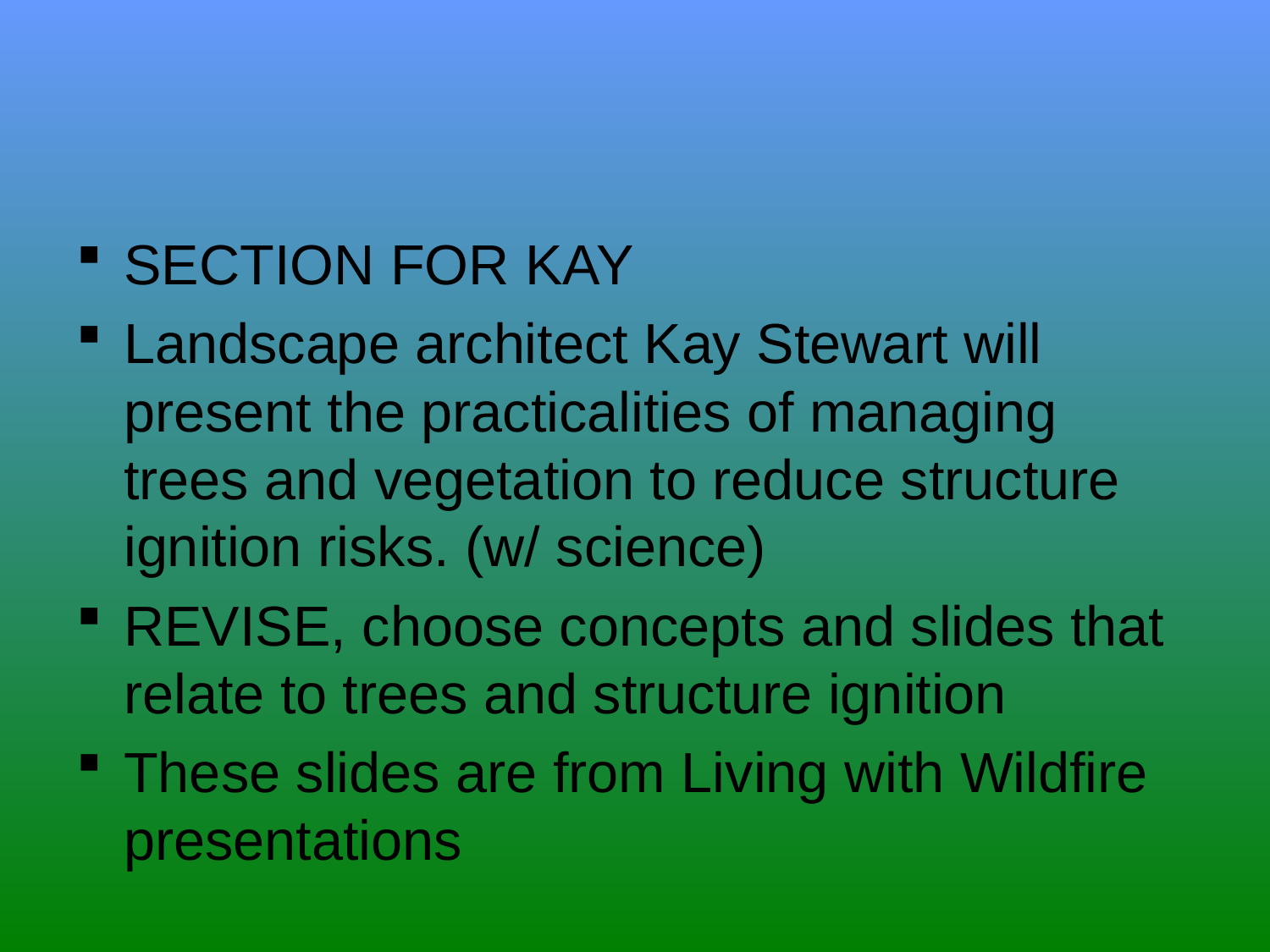

#
SECTION FOR KAY
Landscape architect Kay Stewart will present the practicalities of managing trees and vegetation to reduce structure ignition risks. (w/ science)
REVISE, choose concepts and slides that relate to trees and structure ignition
These slides are from Living with Wildfire presentations